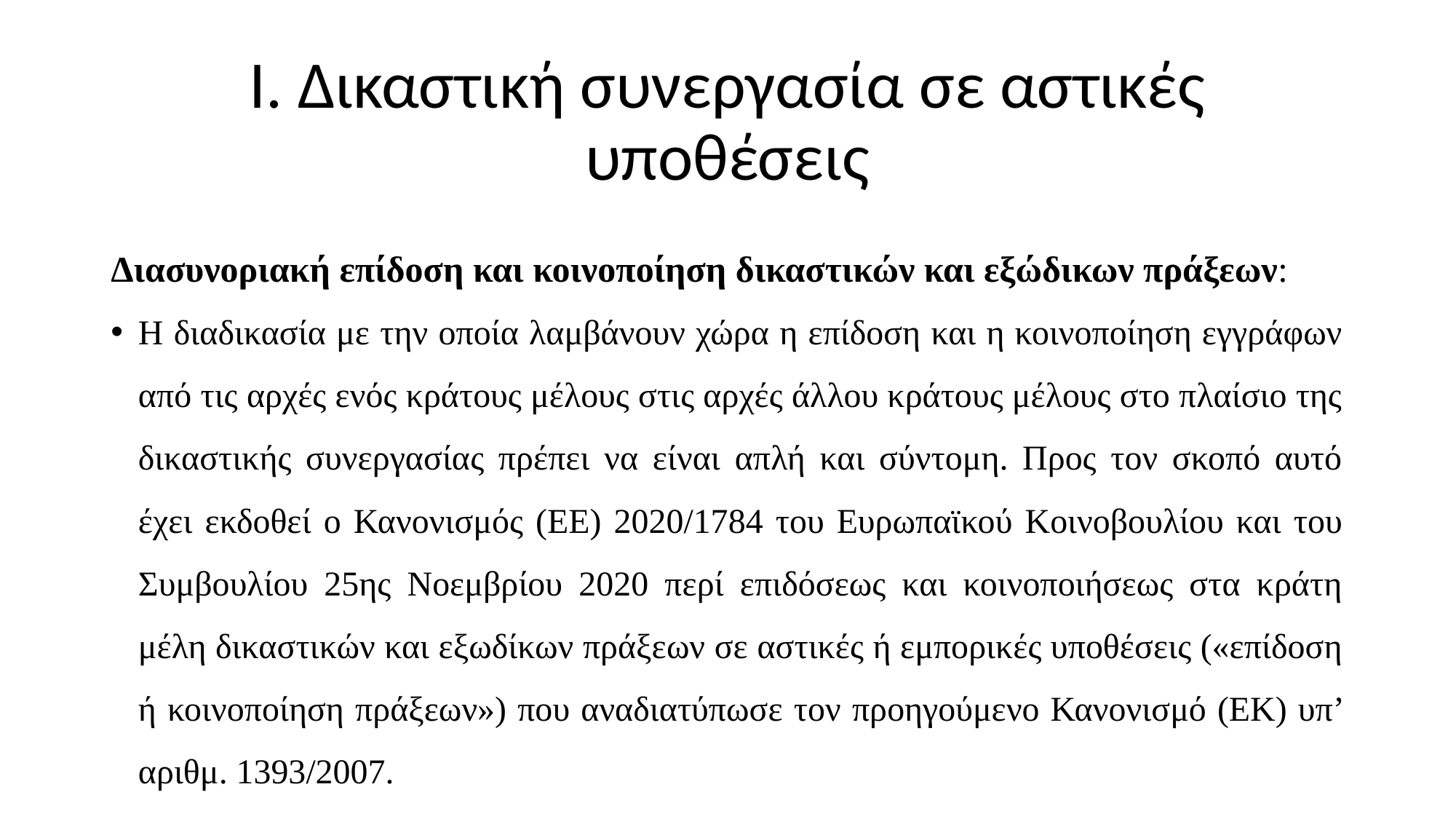

# Ι. Δικαστική συνεργασία σε αστικές υποθέσεις
Διασυνοριακή επίδοση και κοινοποίηση δικαστικών και εξώδικων πράξεων:
Η διαδικασία με την οποία λαμβάνουν χώρα η επίδοση και η κοινοποίηση εγγράφων από τις αρχές ενός κράτους μέλους στις αρχές άλλου κράτους μέλους στο πλαίσιο της δικαστικής συνεργασίας πρέπει να είναι απλή και σύντομη. Προς τον σκοπό αυτό έχει εκδοθεί ο Κανονισμός (ΕΕ) 2020/1784 του Ευρωπαϊκού Κοινοβουλίου και του Συμβουλίου 25ης Νοεμβρίου 2020 περί επιδόσεως και κοινοποιήσεως στα κράτη μέλη δικαστικών και εξωδίκων πράξεων σε αστικές ή εμπορικές υποθέσεις («επίδοση ή κοινοποίηση πράξεων») που αναδιατύπωσε τον προηγούμενο Κανονισμό (ΕΚ) υπ’ αριθμ. 1393/2007.